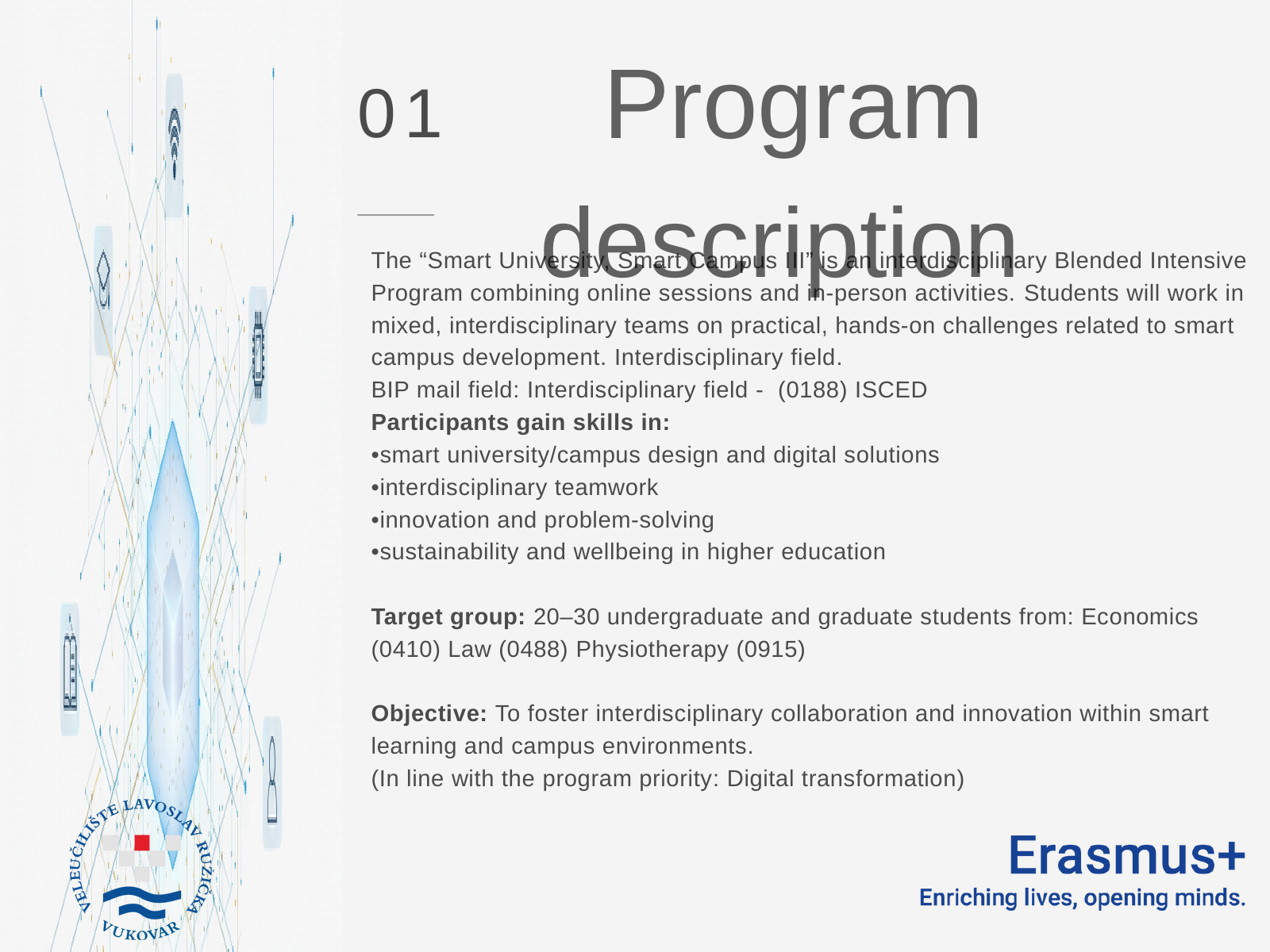

Program description
01

The “Smart University, Smart Campus III” is an interdisciplinary Blended Intensive Program combining online sessions and in-person activities. Students will work in mixed, interdisciplinary teams on practical, hands-on challenges related to smart campus development. Interdisciplinary field.
BIP mail field: Interdisciplinary field -  (0188) ISCED
Participants gain skills in:
•smart university/campus design and digital solutions
•interdisciplinary teamwork
•innovation and problem-solving
•sustainability and wellbeing in higher education

Target group: 20–30 undergraduate and graduate students from: Economics (0410) Law (0488) Physiotherapy (0915)

Objective: To foster interdisciplinary collaboration and innovation within smart learning and campus environments.
(In line with the program priority: Digital transformation)